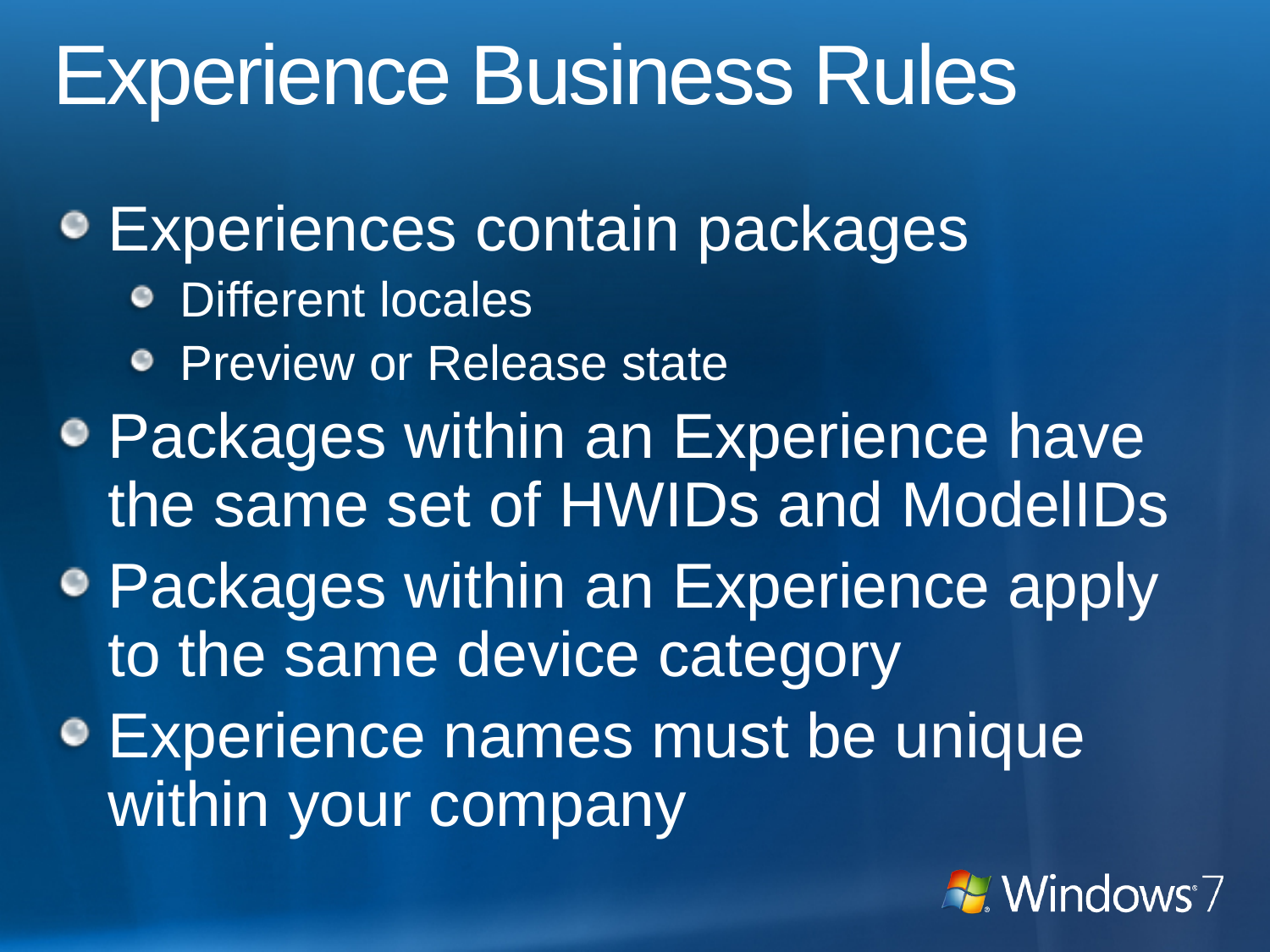

# Experience Business Rules
Experiences contain packages
Different locales
Preview or Release state
Packages within an Experience have the same set of HWIDs and ModelIDs
Packages within an Experience apply to the same device category
Experience names must be unique within your company